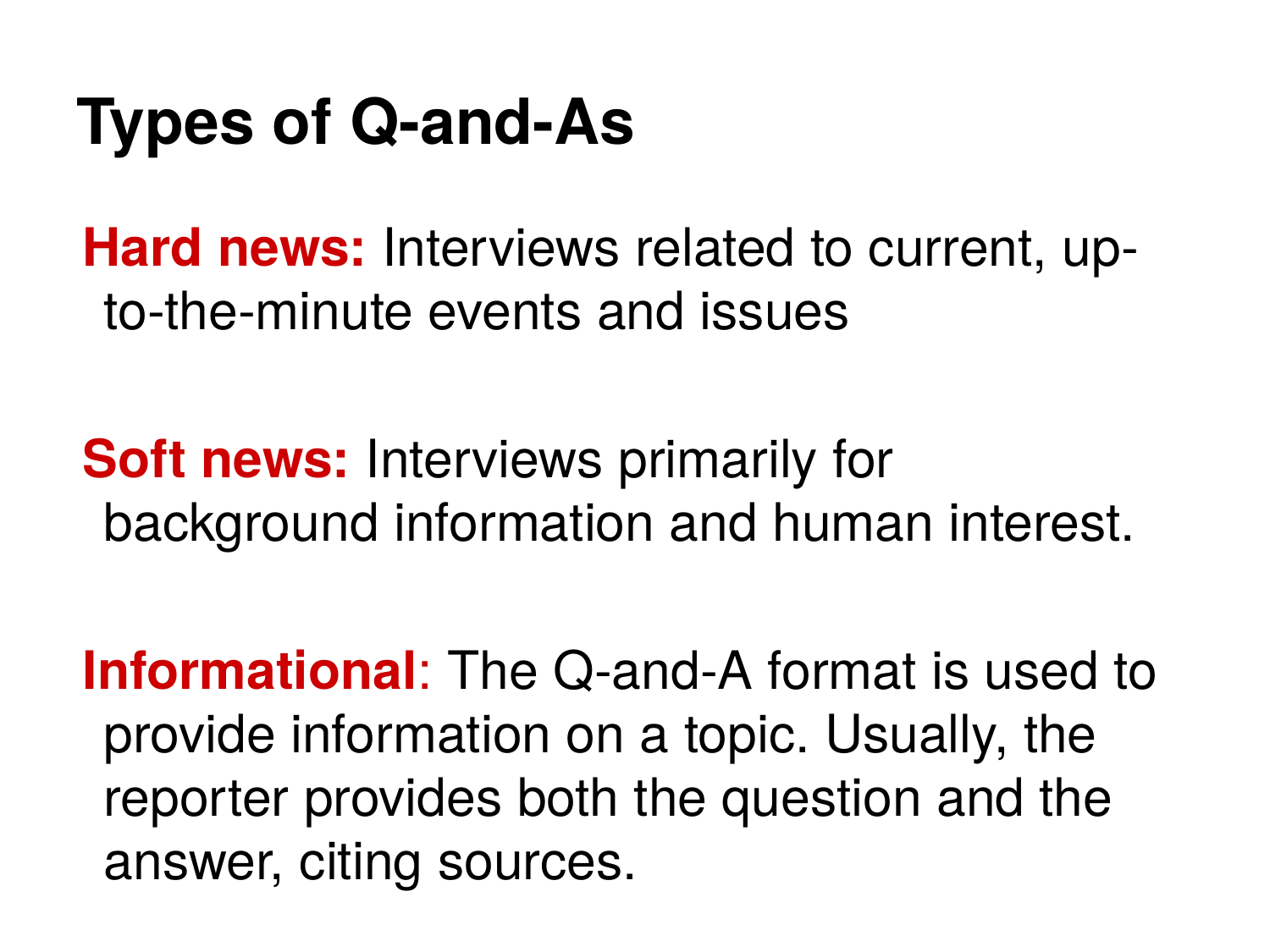

# Types of Q-and-As
Hard news: Interviews related to current, up-to-the-minute events and issues

Soft news: Interviews primarily for background information and human interest.

Informational: The Q-and-A format is used to provide information on a topic. Usually, the reporter provides both the question and the answer, citing sources.